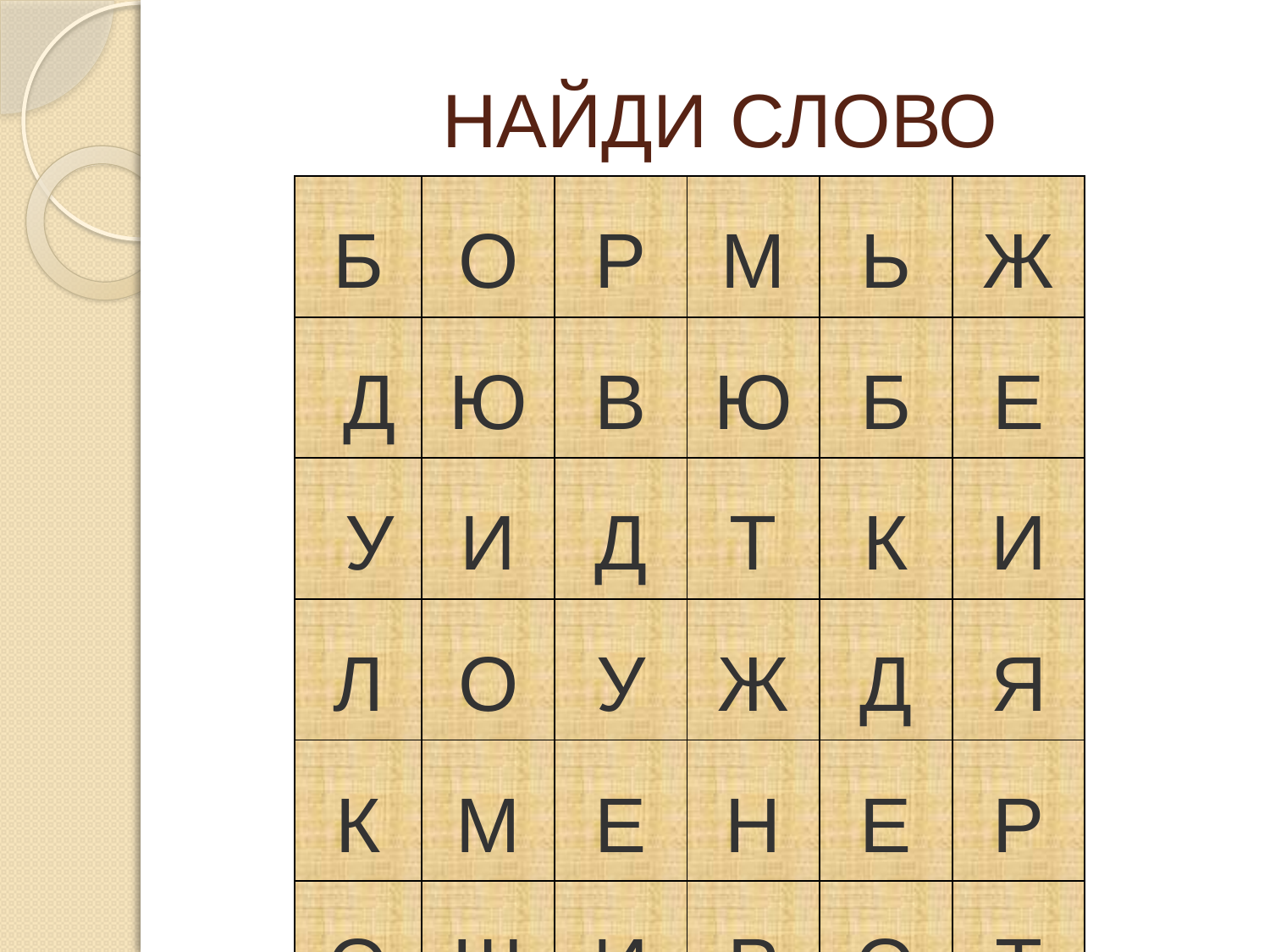

# НАЙДИ СЛОВО
| Б | О | Р | М | Ь | Ж |
| --- | --- | --- | --- | --- | --- |
| Д | Ю | В | Ю | Б | Е |
| У | И | Д | Т | К | И |
| Л | О | У | Ж | Д | Я |
| К | М | Е | Н | Е | Р |
| О | Ш | И | Р | О | Т |